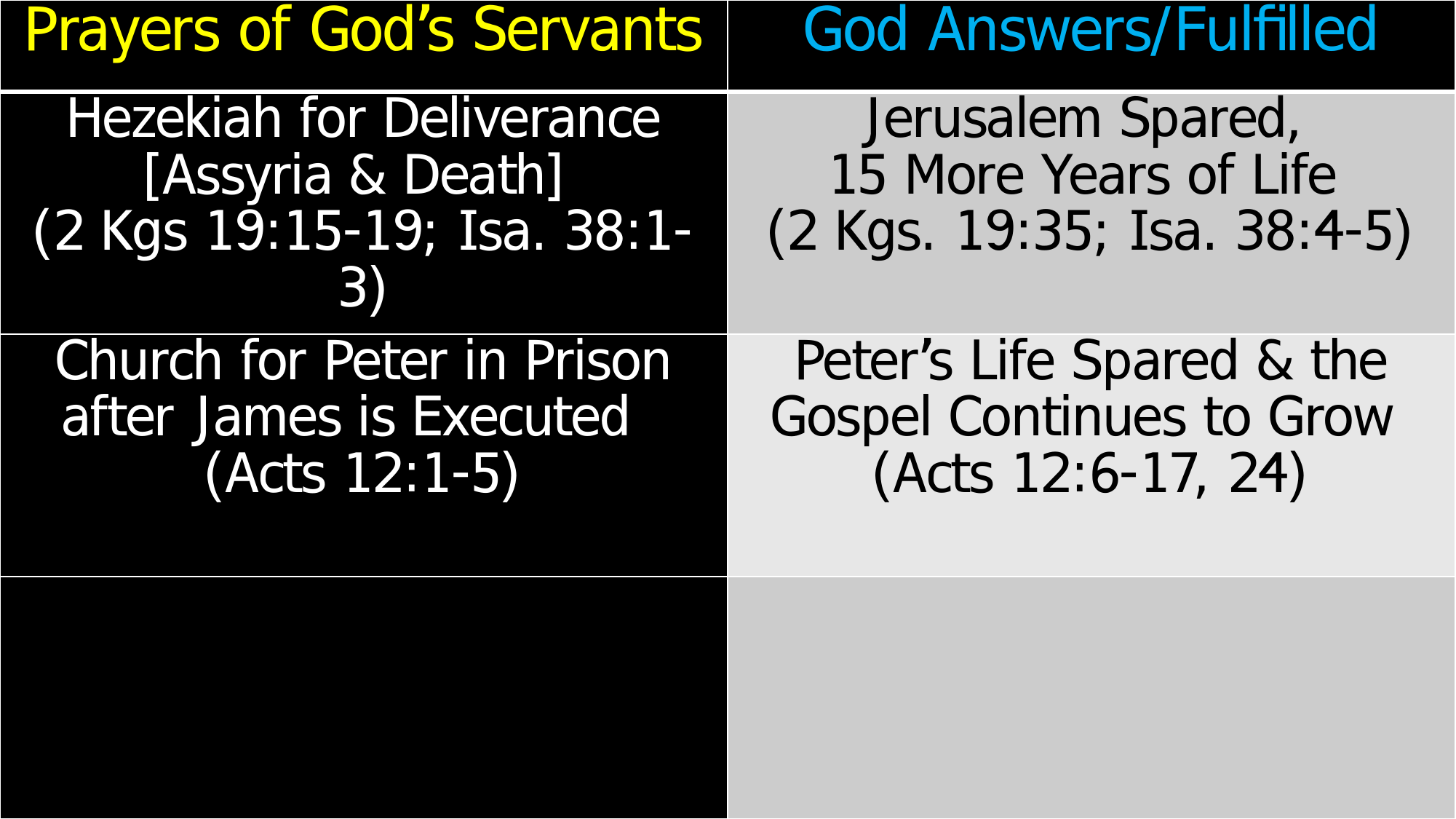

| Prayers of God’s Servants | God Answers/Fulfilled |
| --- | --- |
| Hezekiah for Deliverance [Assyria & Death] (2 Kgs 19:15-19; Isa. 38:1-3) | Jerusalem Spared, 15 More Years of Life (2 Kgs. 19:35; Isa. 38:4-5) |
| Church for Peter in Prison after James is Executed (Acts 12:1-5) | Peter’s Life Spared & the Gospel Continues to Grow (Acts 12:6-17, 24) |
|  |  |